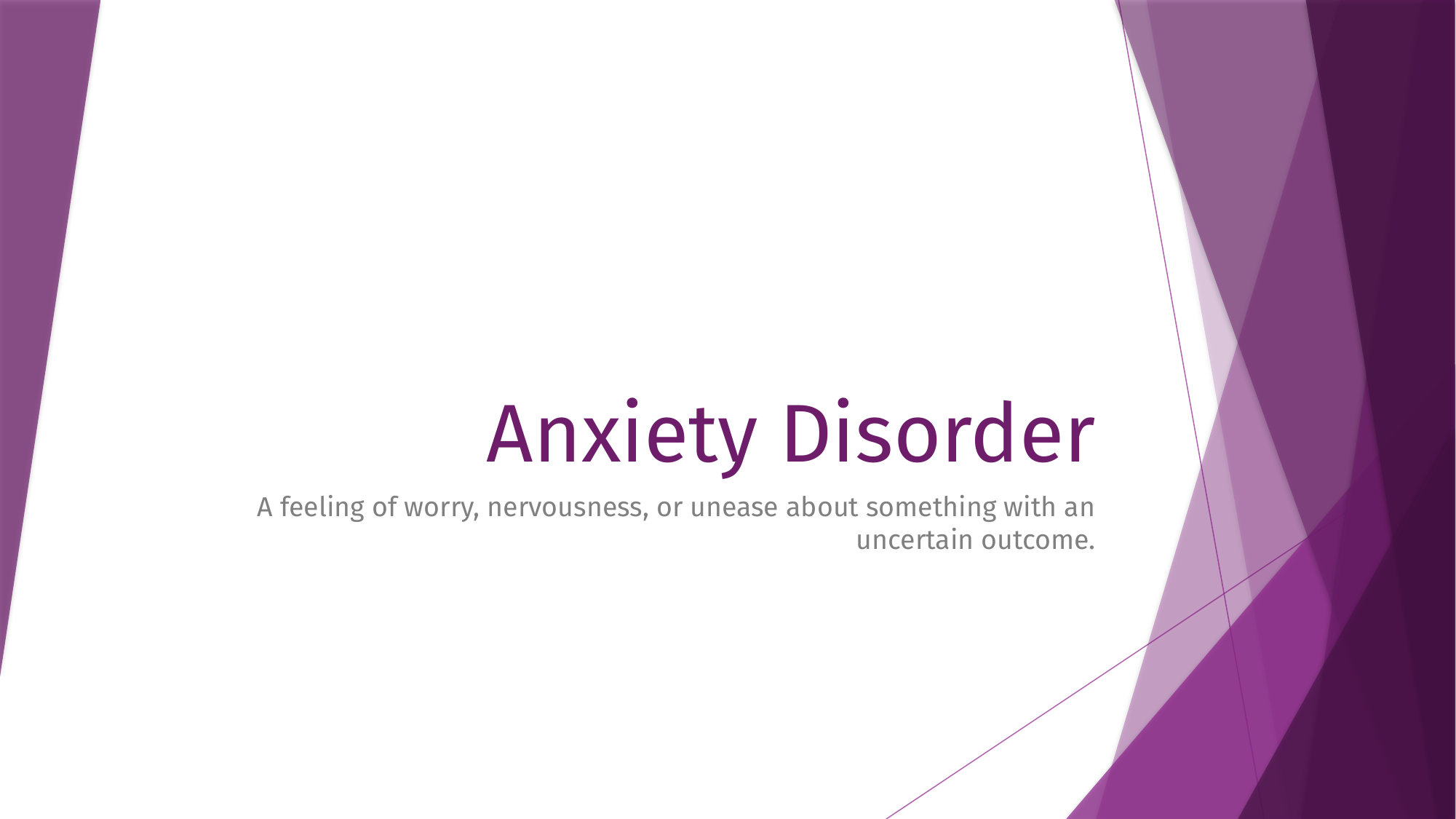

# Anxiety Disorder
A feeling of worry, nervousness, or unease about something with an uncertain outcome.